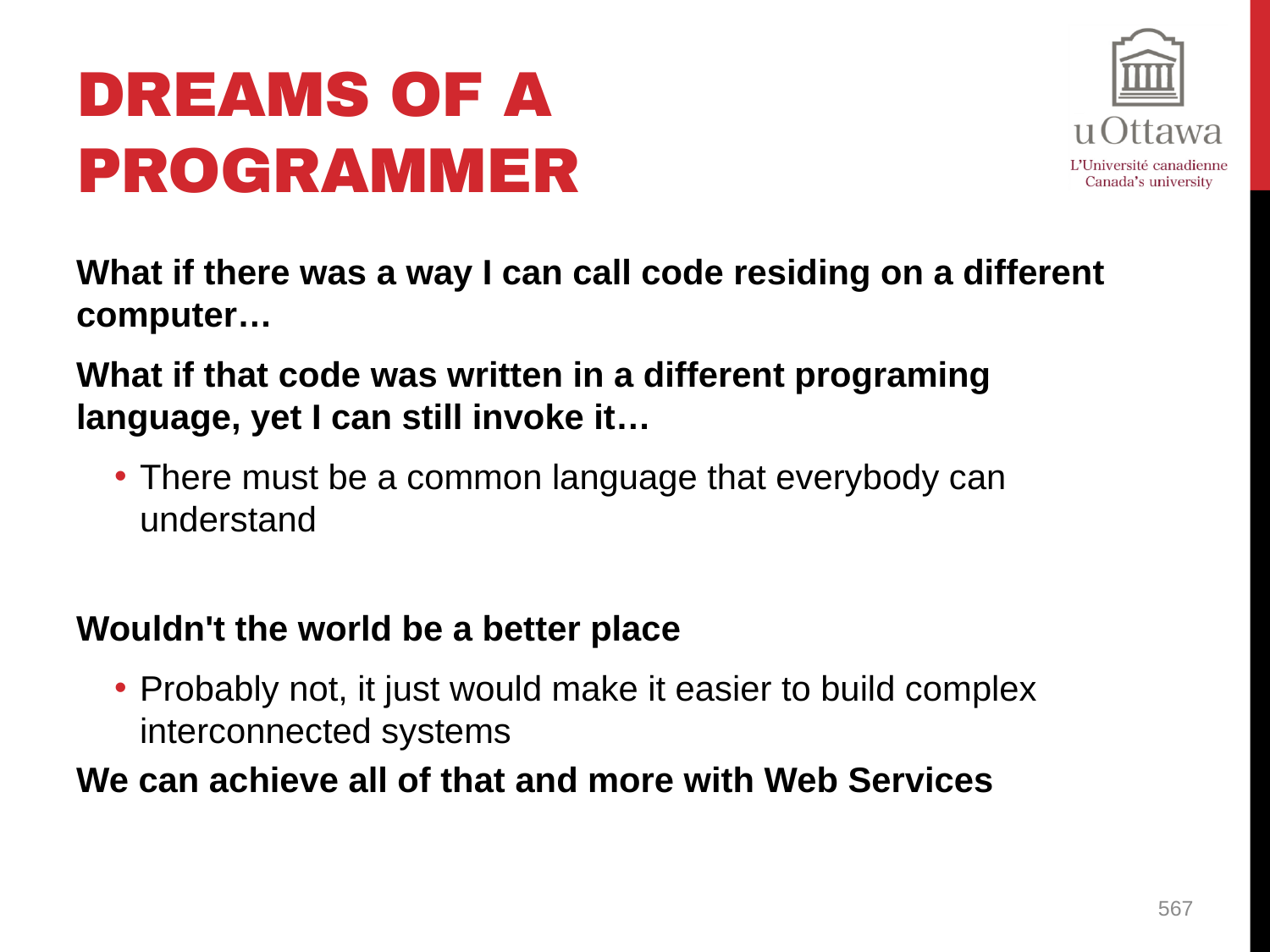

# Dreams of a Programmer
What if there was a way I can call code residing on a different computer…
What if that code was written in a different programing language, yet I can still invoke it…
There must be a common language that everybody can understand

Wouldn't the world be a better place
Probably not, it just would make it easier to build complex interconnected systems
We can achieve all of that and more with Web Services
567